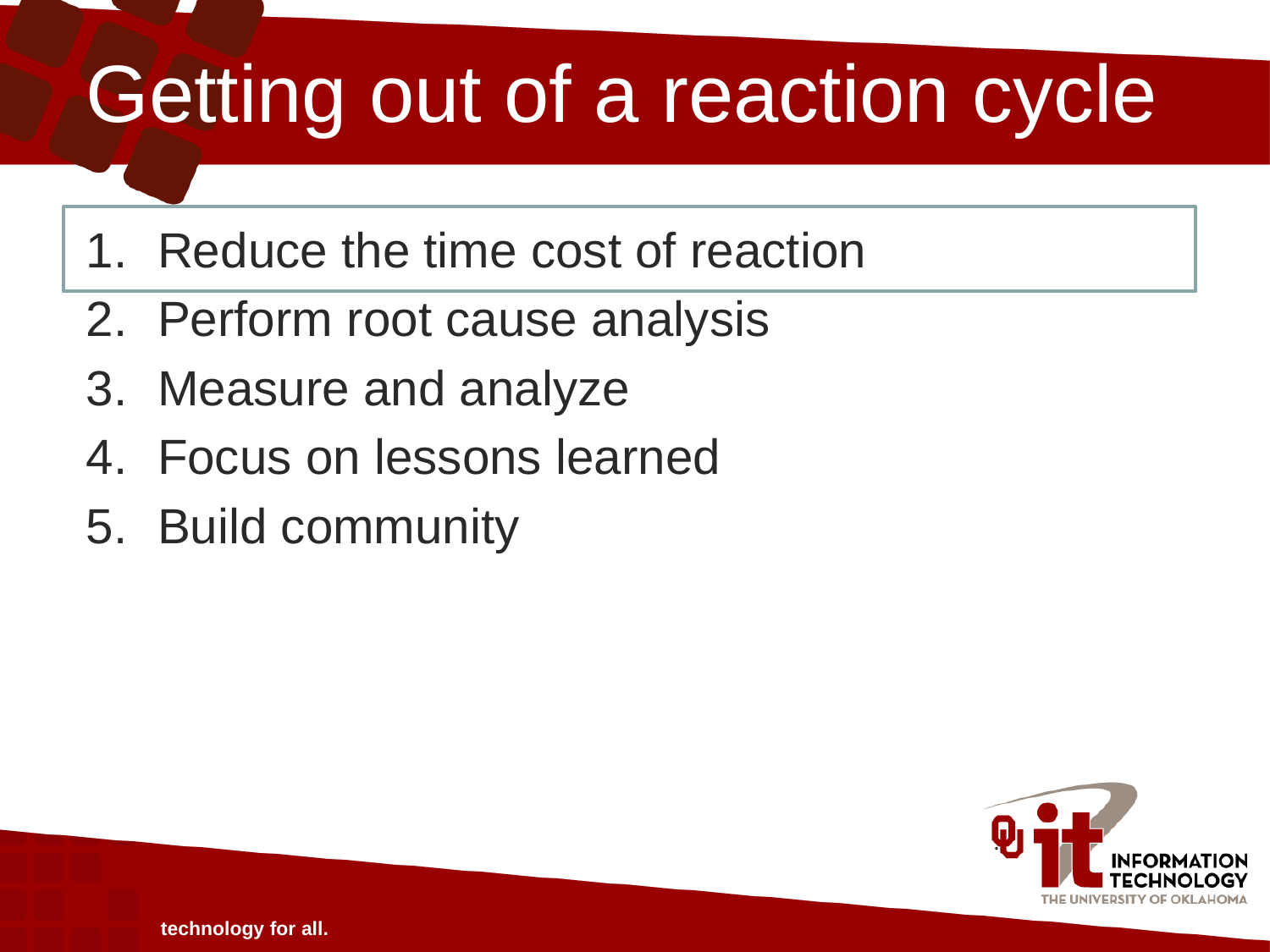

# Getting out of a reaction cycle

Reduce the time cost of reaction
Perform root cause analysis
Measure and analyze
Focus on lessons learned
Build community

technology for all.